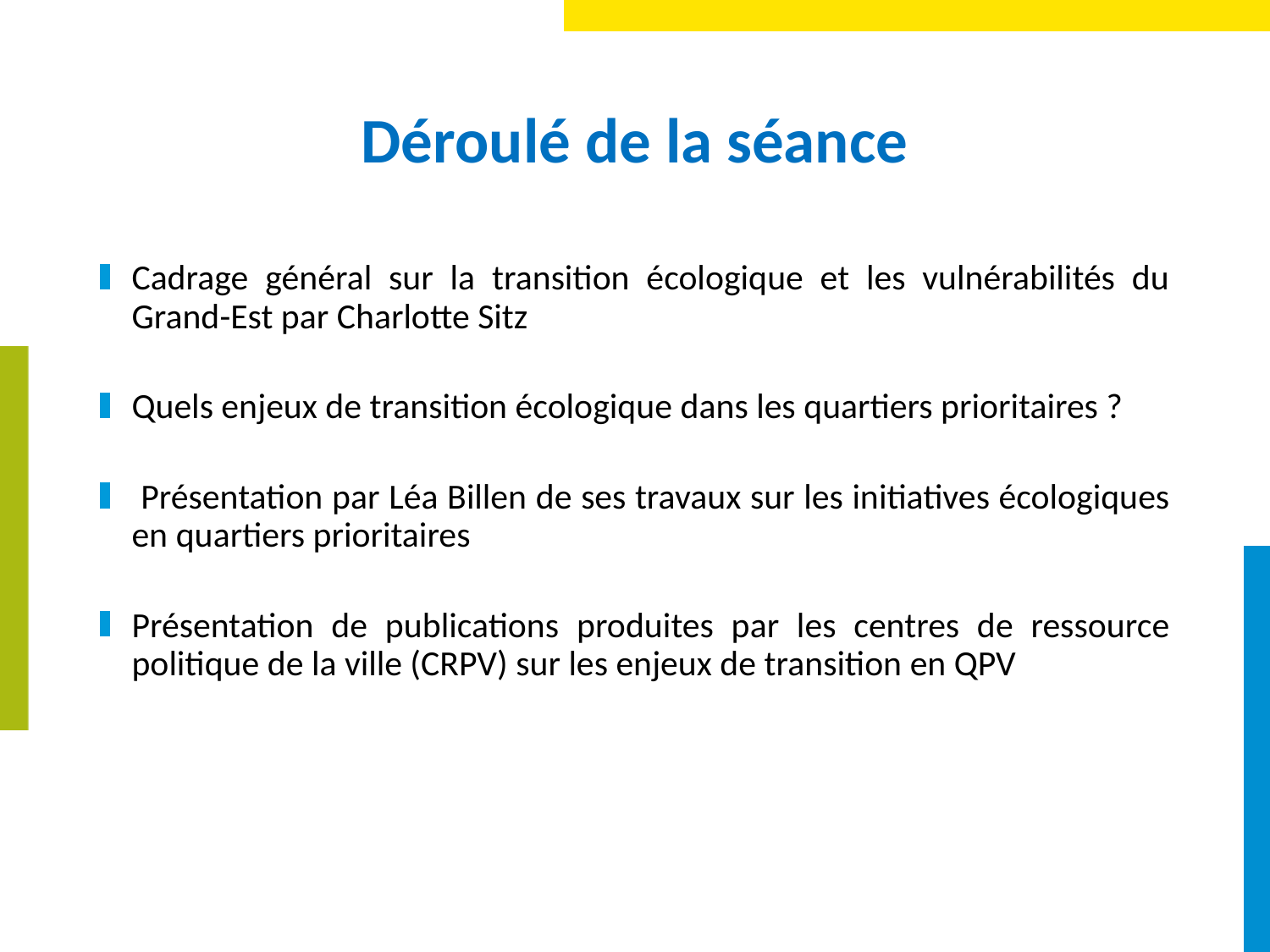

# Déroulé de la séance
Cadrage général sur la transition écologique et les vulnérabilités du Grand-Est par Charlotte Sitz

Quels enjeux de transition écologique dans les quartiers prioritaires ?

 Présentation par Léa Billen de ses travaux sur les initiatives écologiques en quartiers prioritaires

Présentation de publications produites par les centres de ressource politique de la ville (CRPV) sur les enjeux de transition en QPV